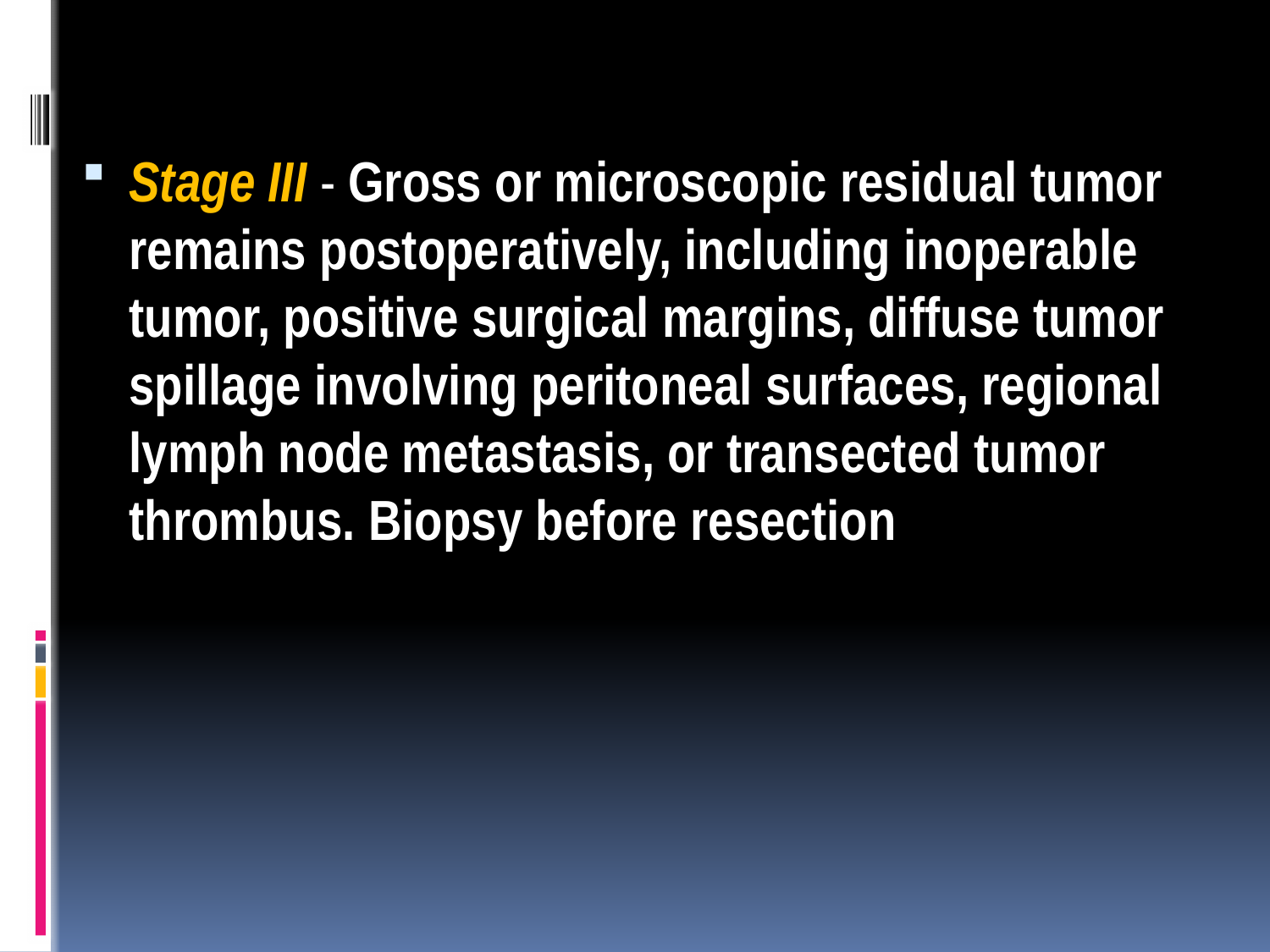

#
Stage III - Gross or microscopic residual tumor remains postoperatively, including inoperable tumor, positive surgical margins, diffuse tumor spillage involving peritoneal surfaces, regional lymph node metastasis, or transected tumor thrombus. Biopsy before resection